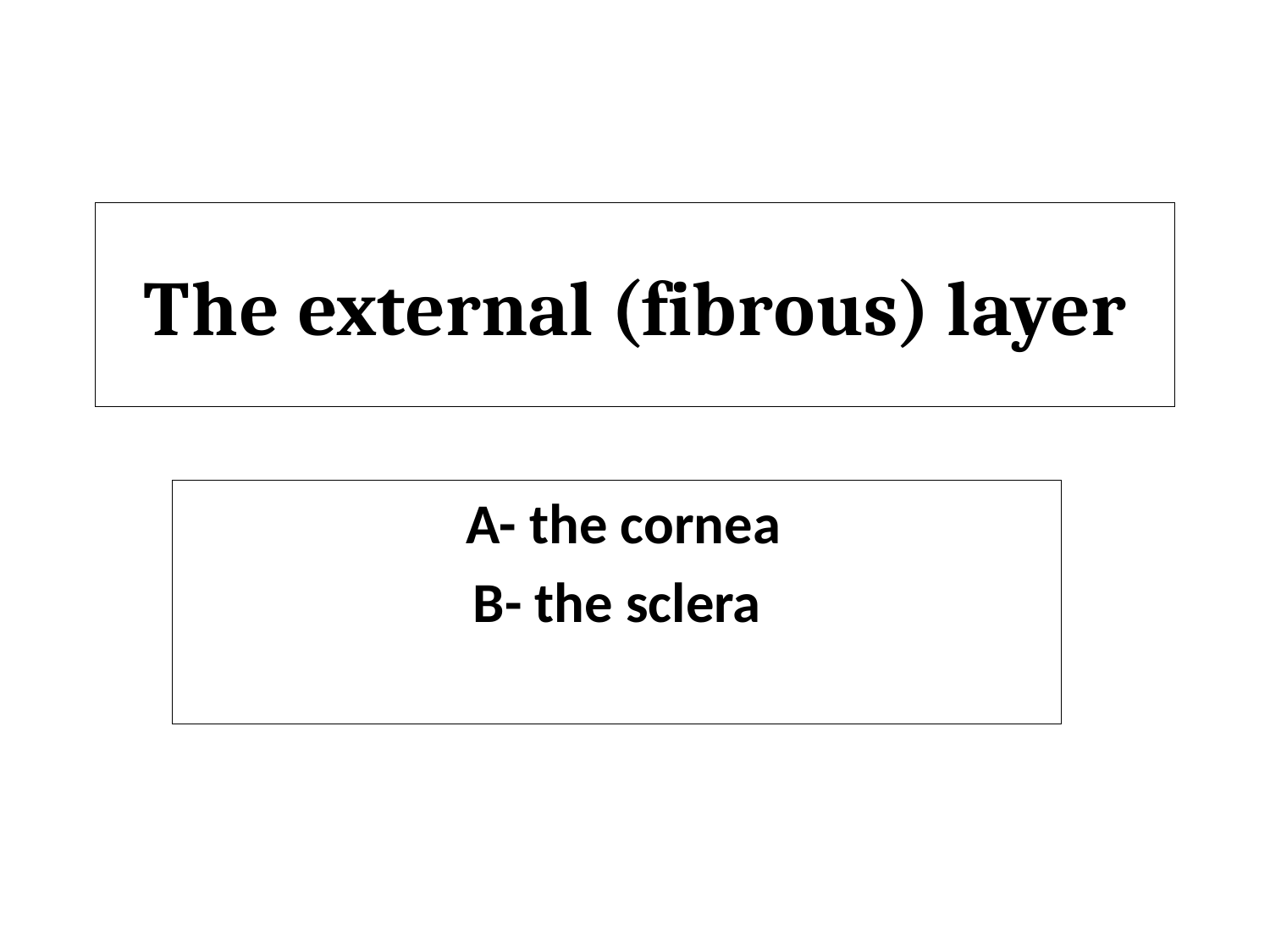

# The external (fibrous) layer
  A- the cornea
B- the sclera